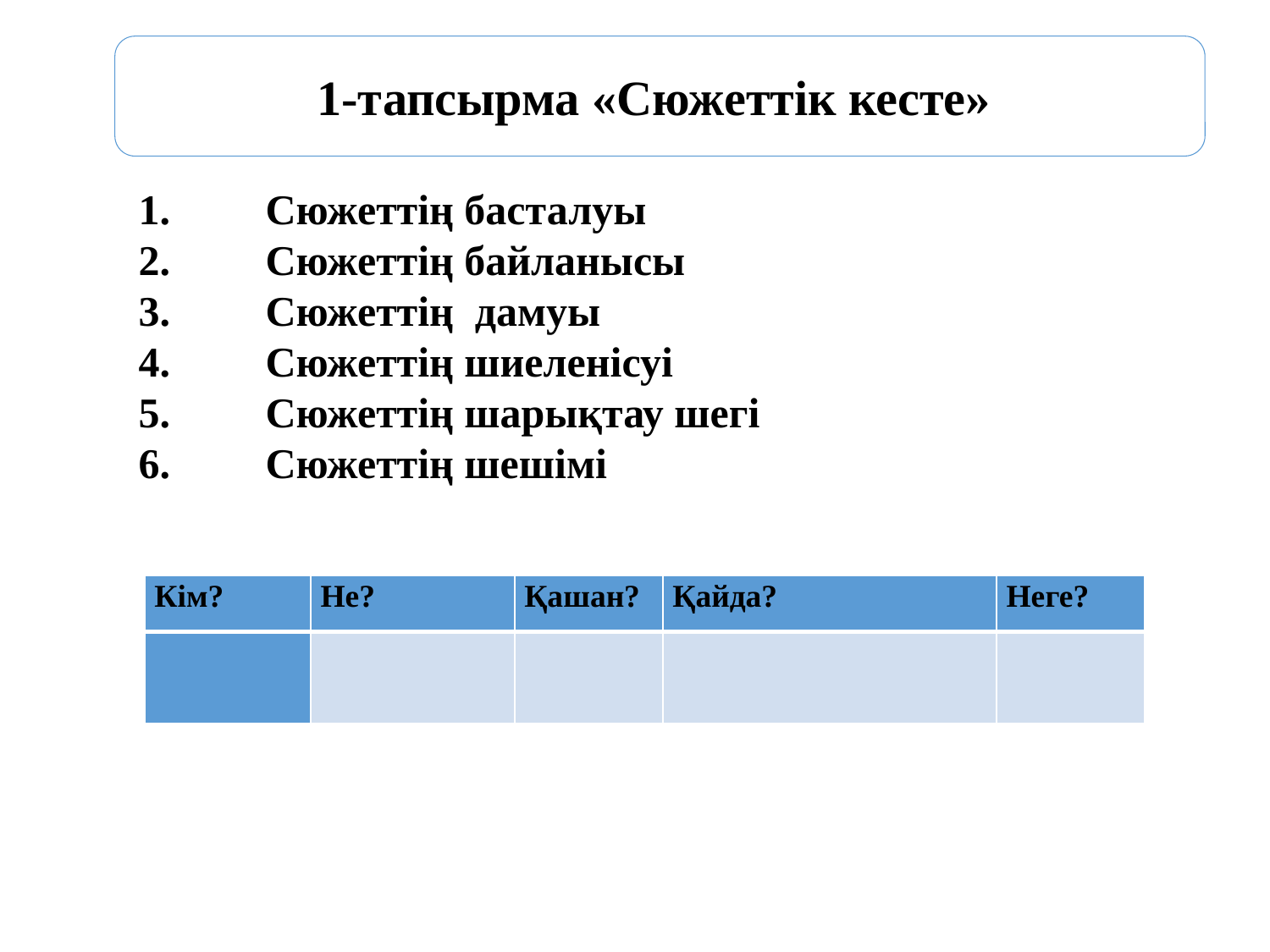

1-тапсырма «Сюжеттік кесте»
1.	Сюжеттің басталуы
2.	Сюжеттің байланысы
3.	Сюжеттің  дамуы
4.	Сюжеттің шиеленісуі
5.	Сюжеттің шарықтау шегі
6.	Сюжеттің шешімі
| Кім? | Не? | Қашан? | Қайда? | Неге? |
| --- | --- | --- | --- | --- |
|  |  |  |  |  |